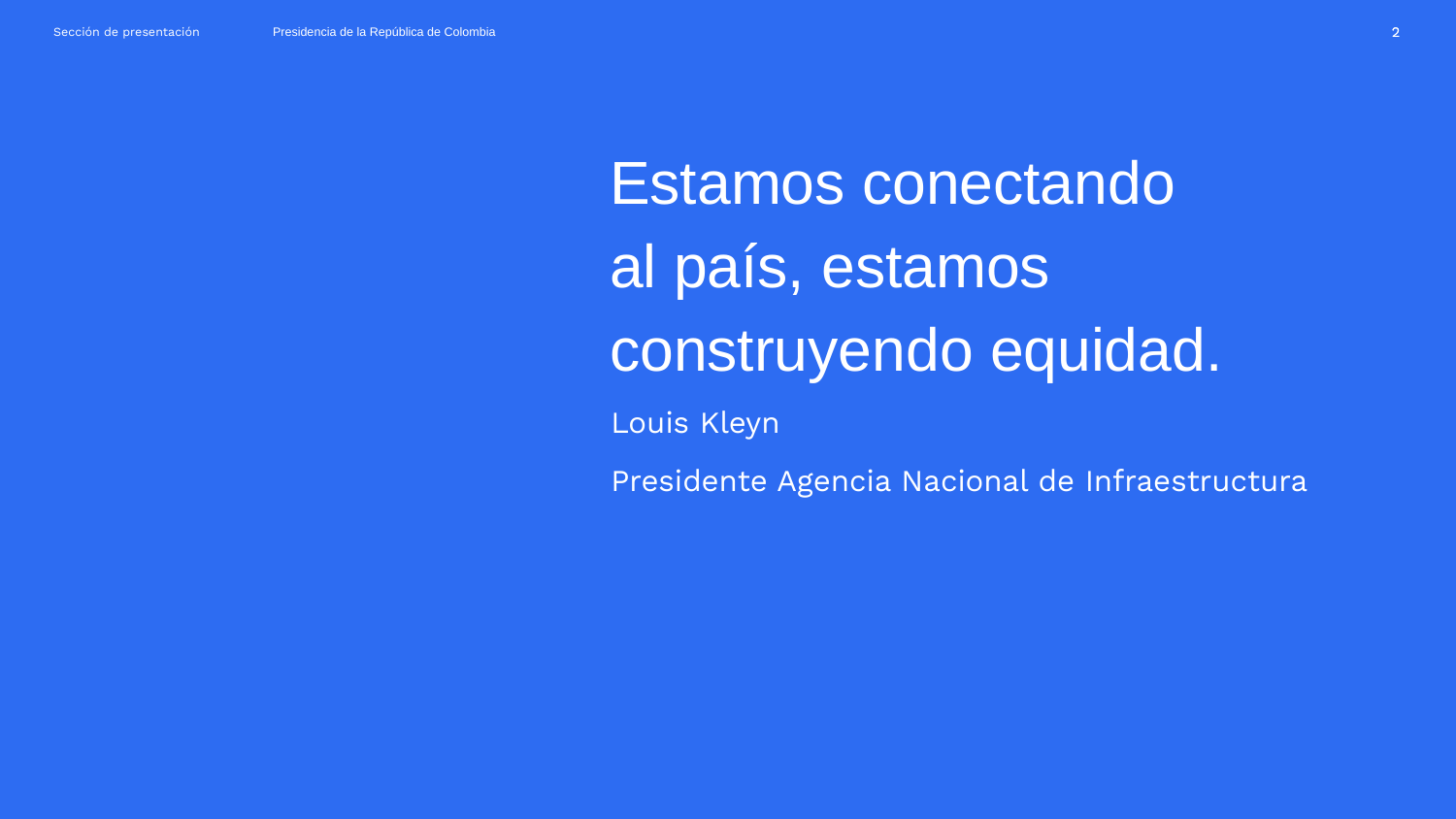

2
Sección de presentación
# Estamos conectando al país, estamos construyendo equidad.
Louis Kleyn
Presidente Agencia Nacional de Infraestructura